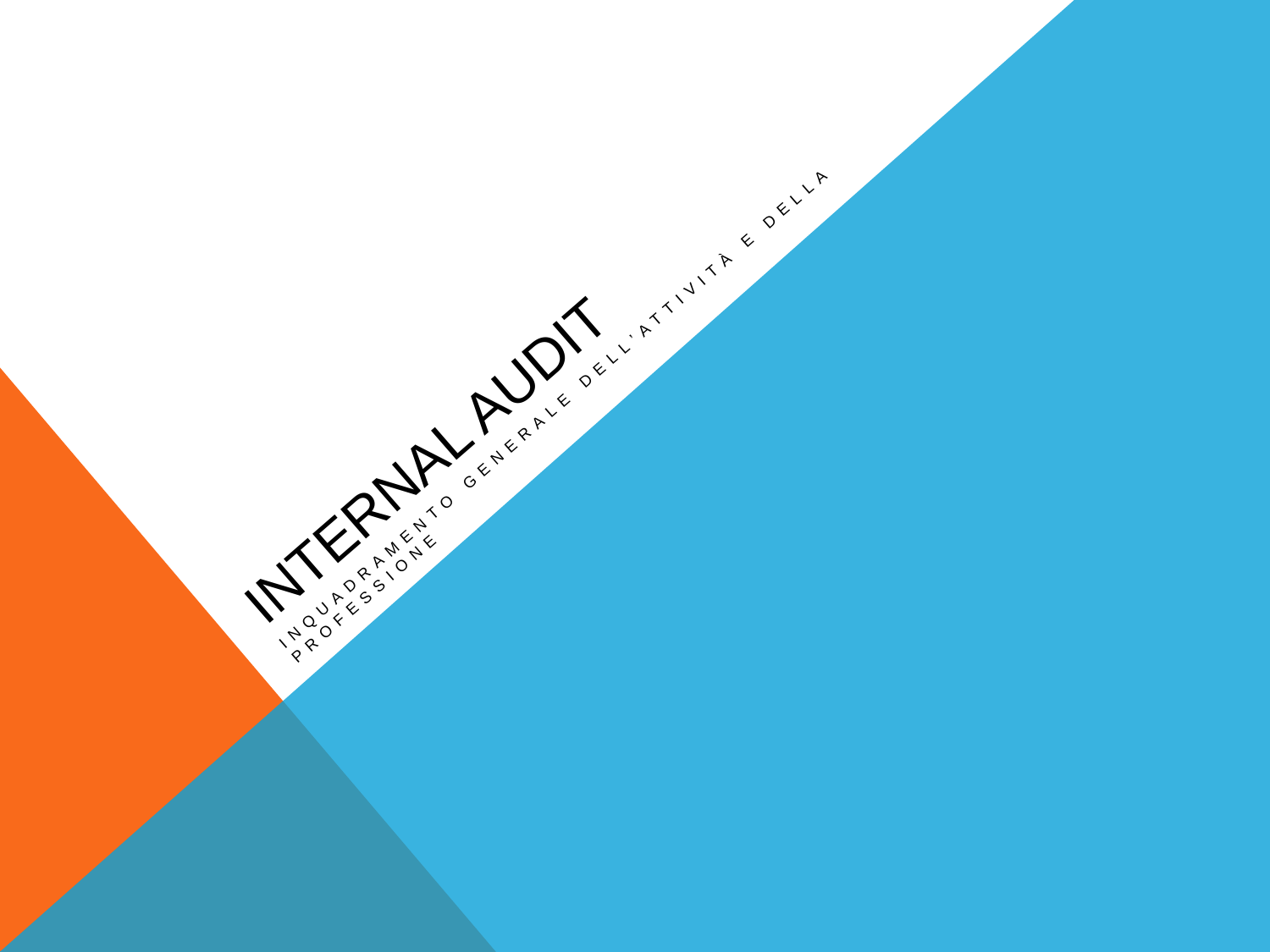

# Internal audit
INQUADRAMENTO GENERALE DELL’ATTIVITÀ E DELLA PROFESSIONe